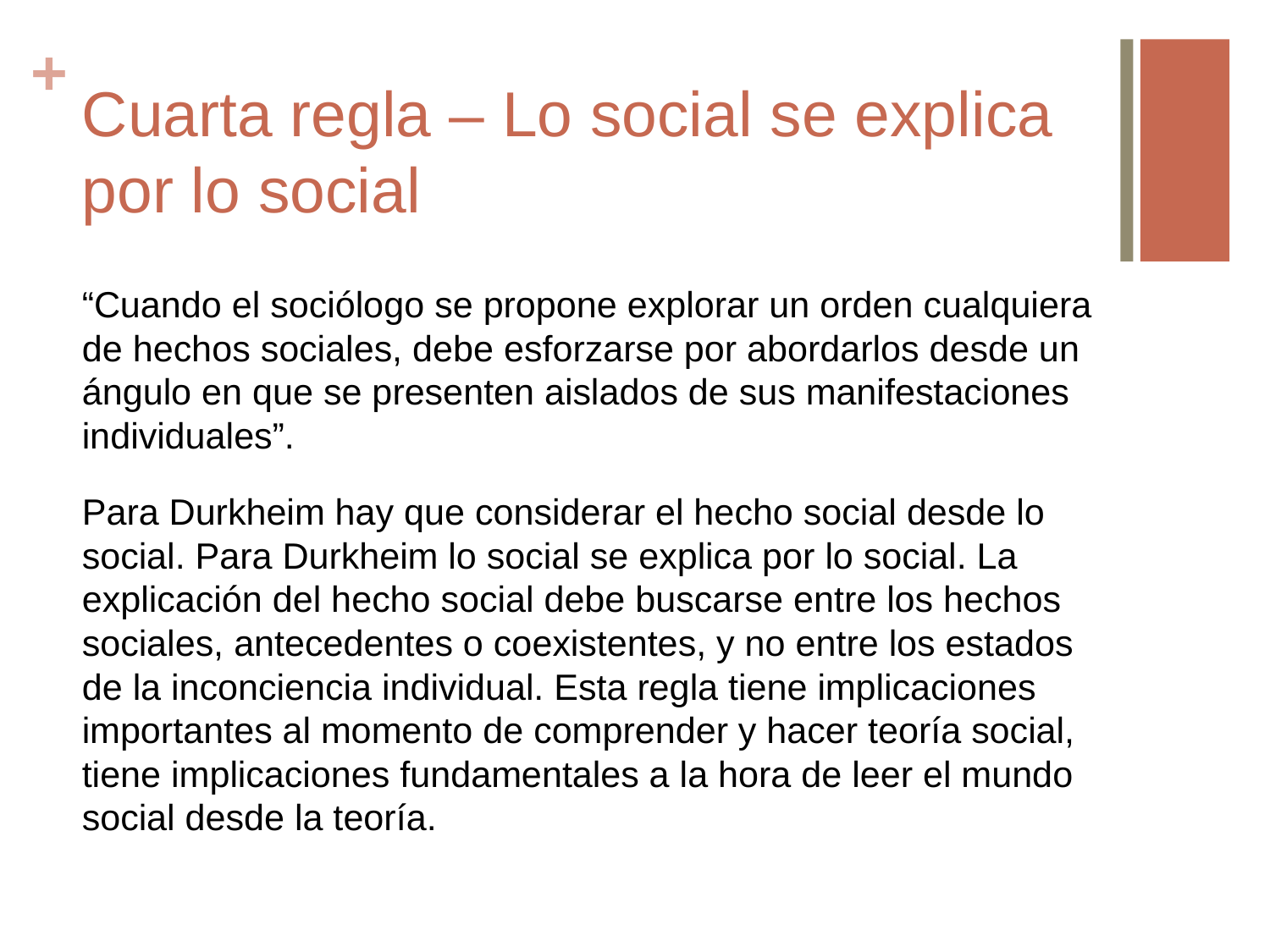

# Cuarta regla – Lo social se explica por lo social
“Cuando el sociólogo se propone explorar un orden cualquiera de hechos sociales, debe esforzarse por abordarlos desde un ángulo en que se presenten aislados de sus manifestaciones individuales”.
Para Durkheim hay que considerar el hecho social desde lo social. Para Durkheim lo social se explica por lo social. La explicación del hecho social debe buscarse entre los hechos sociales, antecedentes o coexistentes, y no entre los estados de la inconciencia individual. Esta regla tiene implicaciones importantes al momento de comprender y hacer teoría social, tiene implicaciones fundamentales a la hora de leer el mundo social desde la teoría.